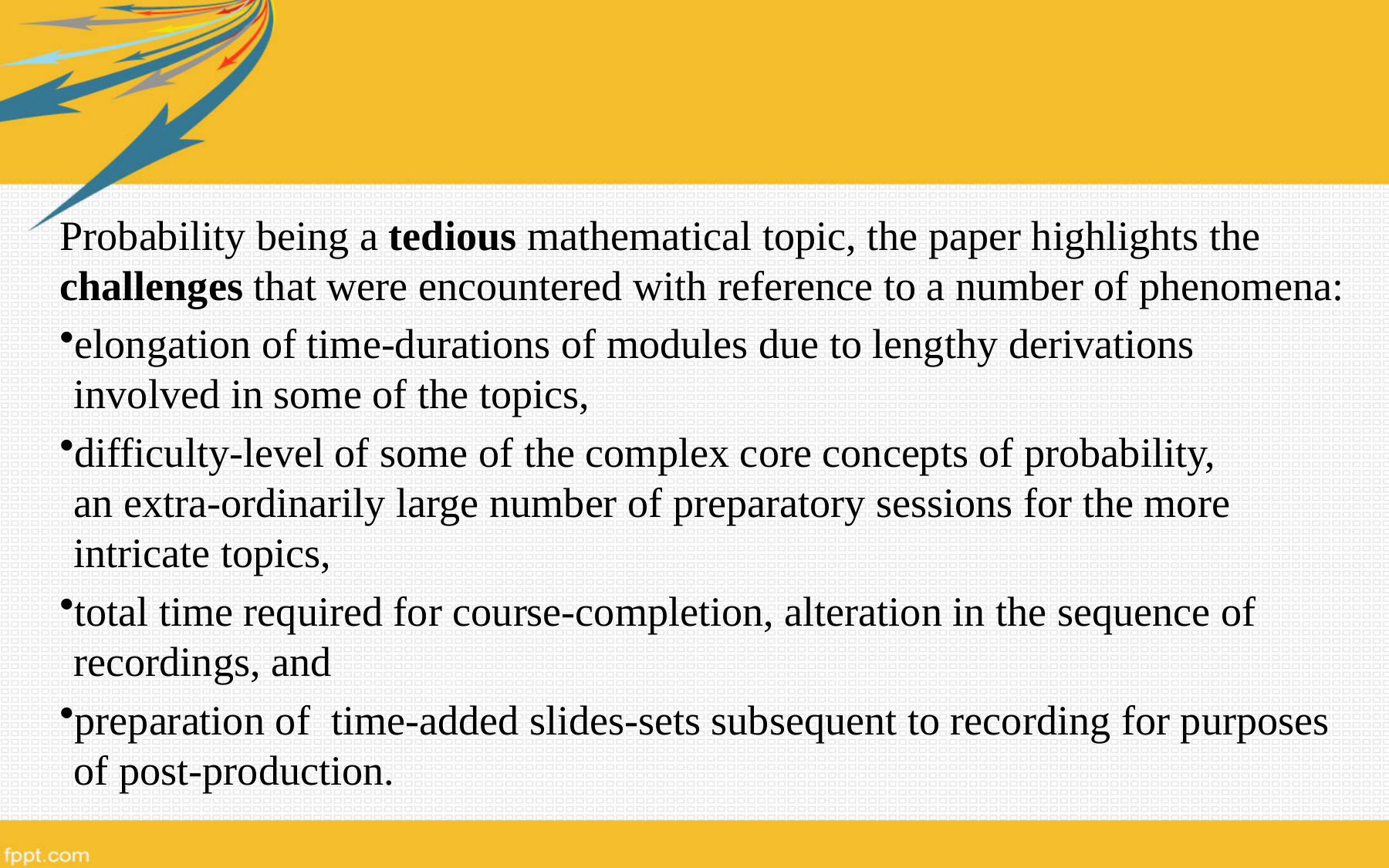

Probability being a tedious mathematical topic, the paper highlights the challenges that were encountered with reference to a number of phenomena:
elongation of time-durations of modules due to lengthy derivations   involved in some of the topics,
difficulty-level of some of the complex core concepts of probability, an extra-ordinarily large number of preparatory sessions for the more intricate topics,
total time required for course-completion, alteration in the sequence of recordings, and
preparation of  time-added slides-sets subsequent to recording for purposes of post-production.